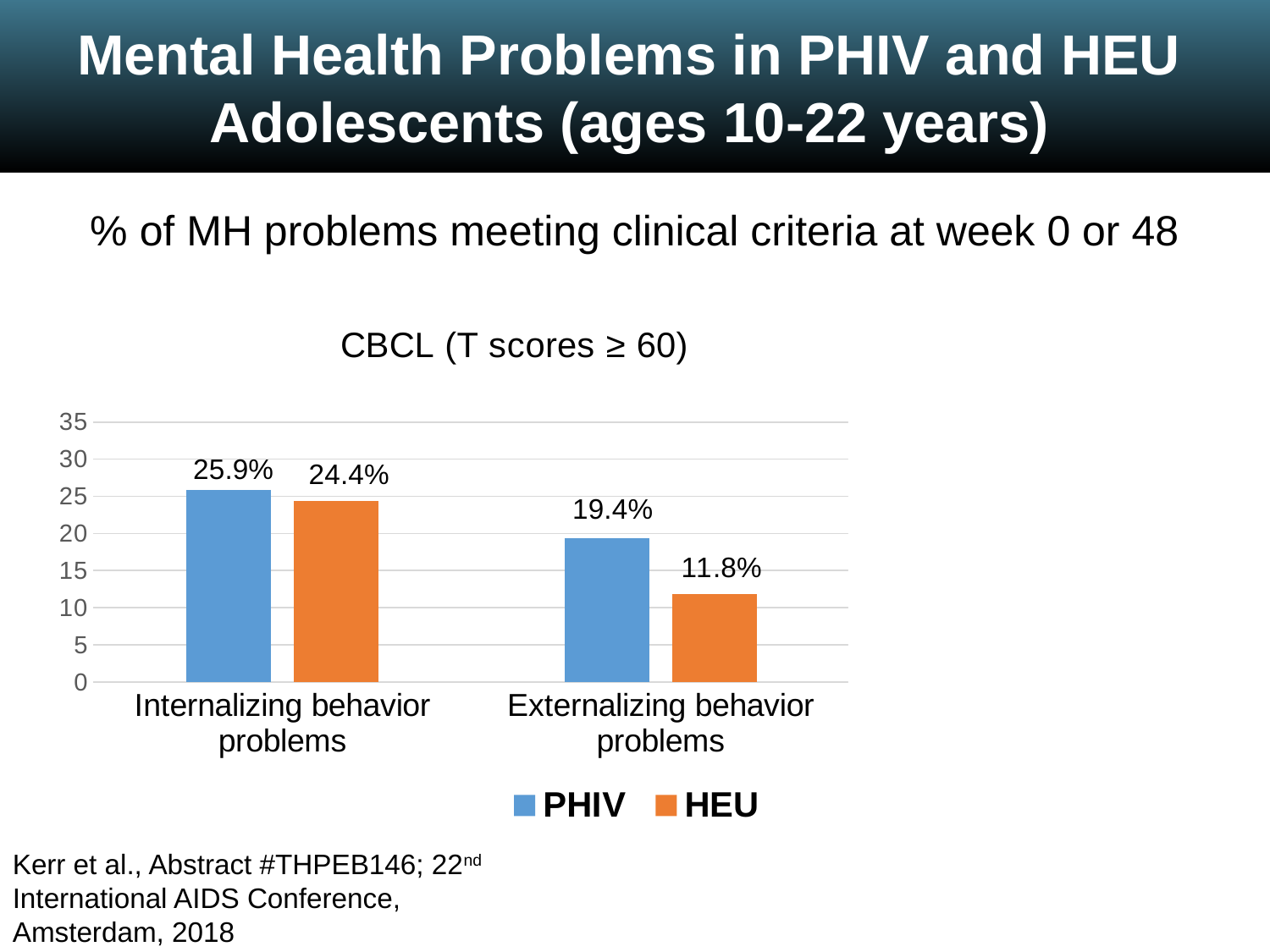

Mental Health Problems in PHIV and HEU
Adolescents (ages 10-22 years)
% of MH problems meeting clinical criteria at week 0 or 48

### Chart: CBCL (T scores ≥ 60)

| Category | PHIV | HEU |
|---|---|---|
| Internalizing behavior problems | 25.9 | 24.4 |
| Externalizing behavior problems | 19.4 | 11.8 |
| Depression | 31.9 | 20.9 |
Songtaweesin et al., Poster #72, International Workshop on HIV Pediatrics, Amsterdam 2018
Kerr et al., Abstract #THPEB146; 22nd International AIDS Conference, Amsterdam, 2018